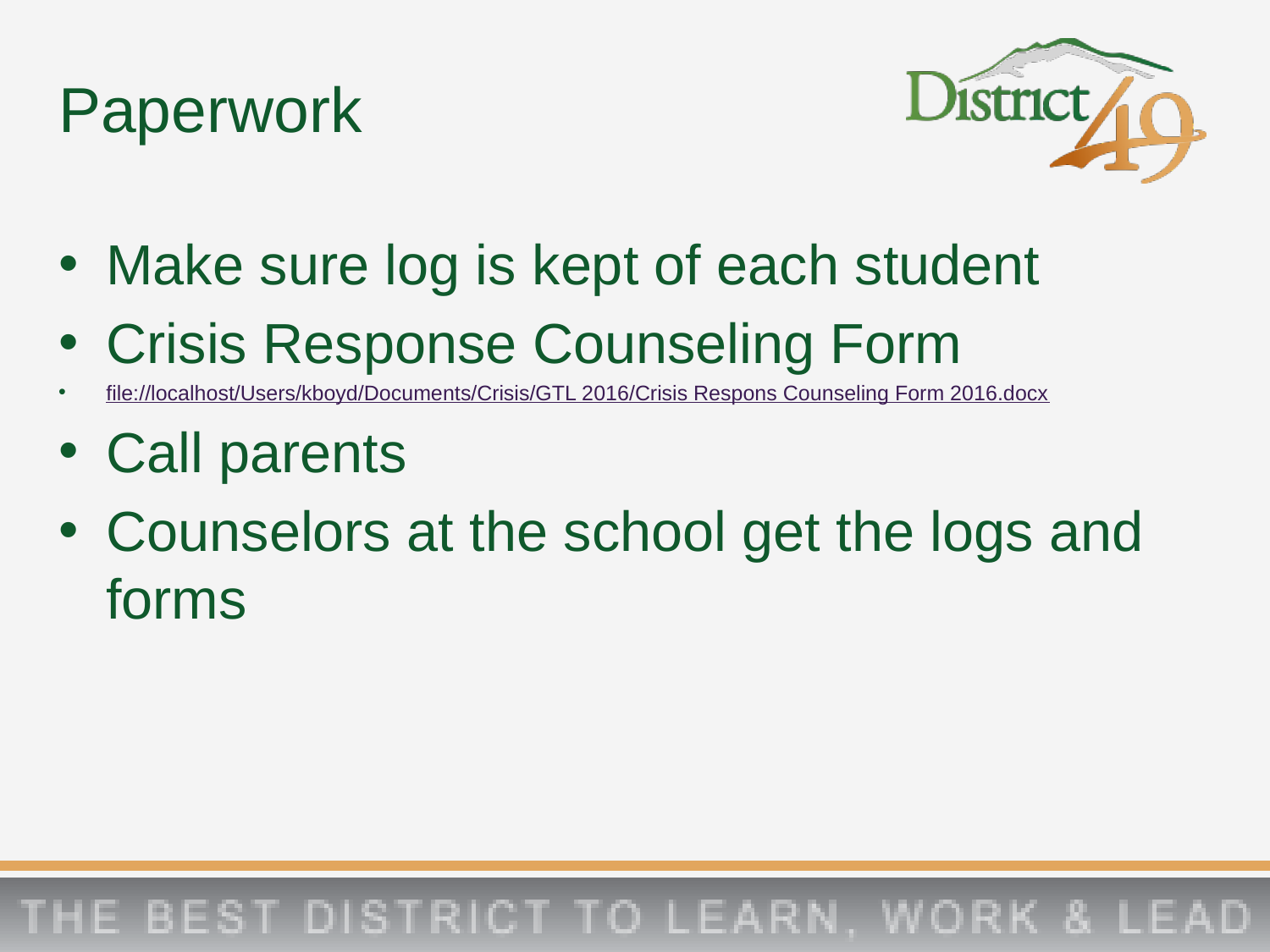

# Paperwork
Make sure log is kept of each student
Crisis Response Counseling Form
file://localhost/Users/kboyd/Documents/Crisis/GTL 2016/Crisis Respons Counseling Form 2016.docx
Call parents
Counselors at the school get the logs and forms